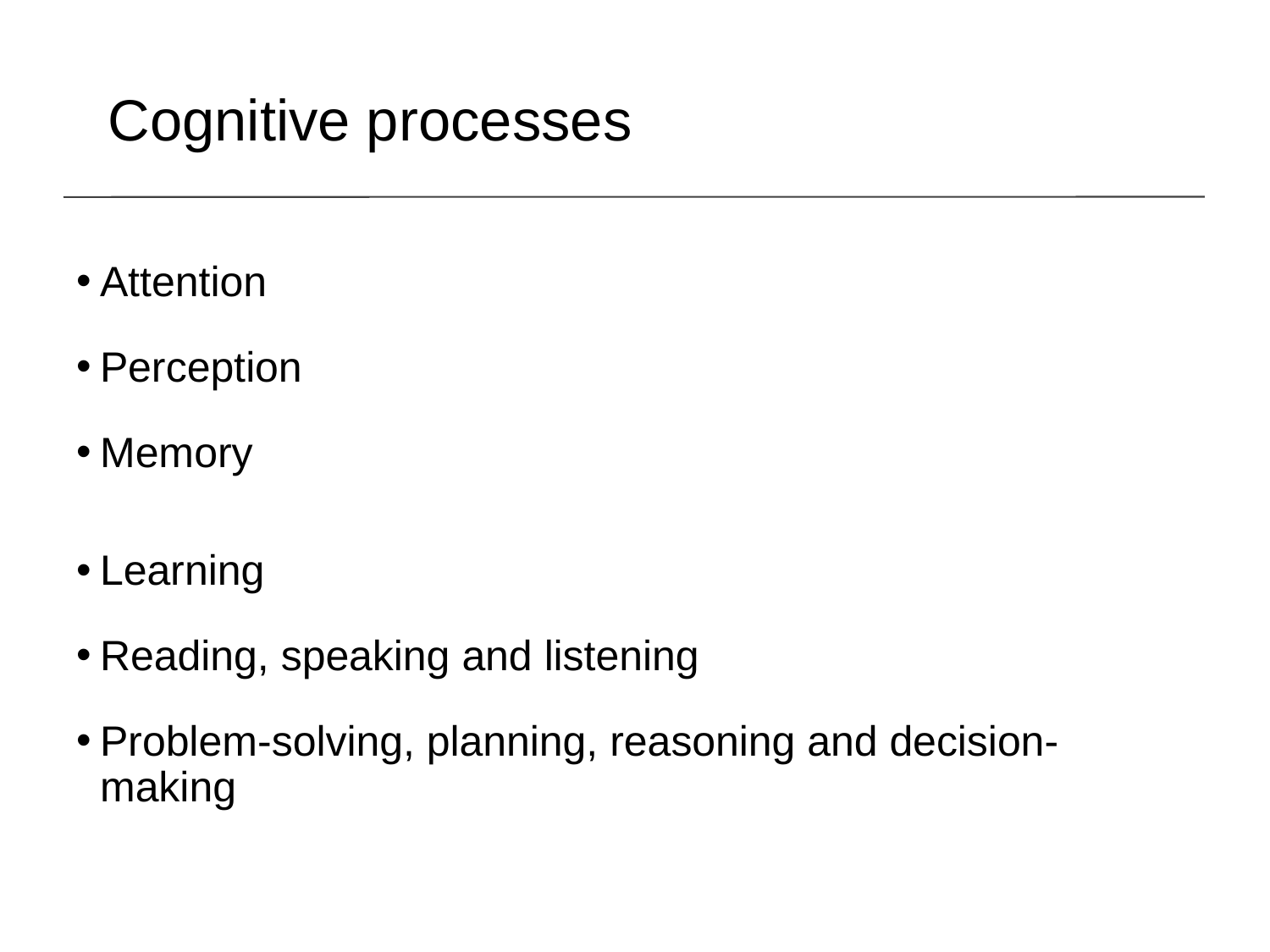

Cognitive processes
Attention

Perception

Memory

Learning

Reading, speaking and listening

Problem-solving, planning, reasoning and decision-making